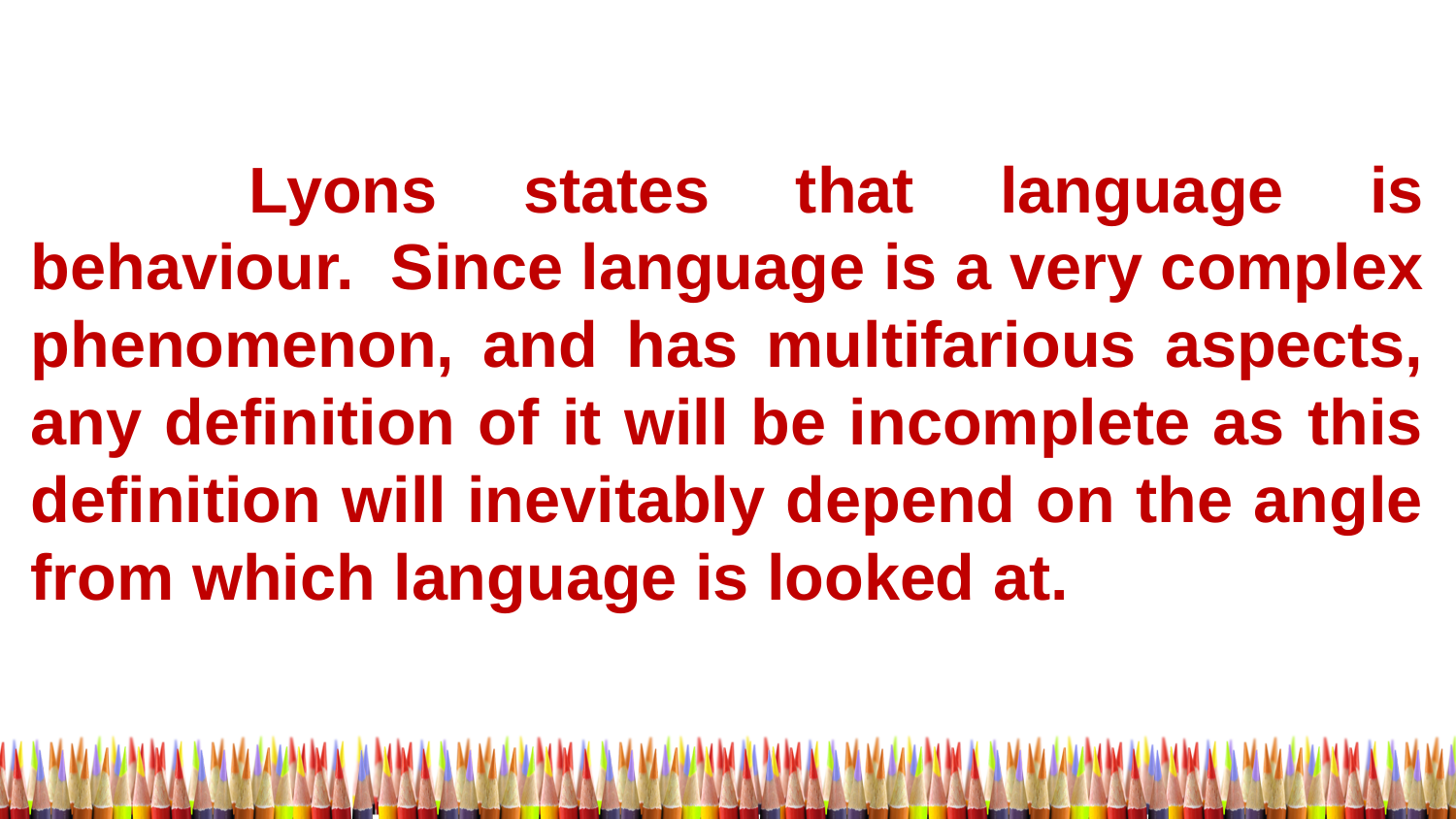

Lyons states that language is behaviour.  Since language is a very complex phenomenon, and has multifarious aspects, any definition of it will be incomplete as this definition will inevitably depend on the angle from which language is looked at.